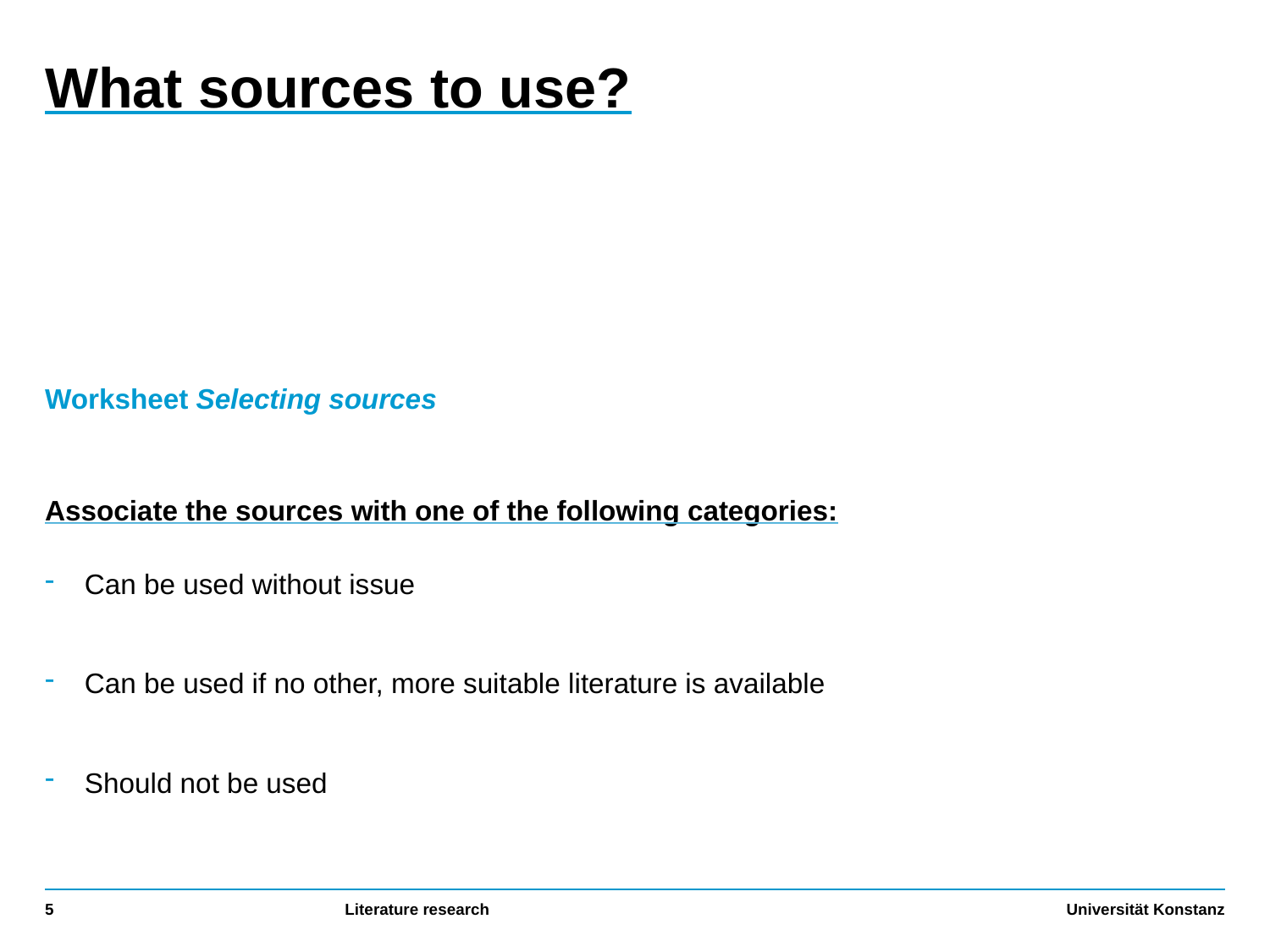

# What sources to use?

Worksheet Selecting sources

Associate the sources with one of the following categories:

Can be used without issue

Can be used if no other, more suitable literature is available

Should not be used
5

Literature research